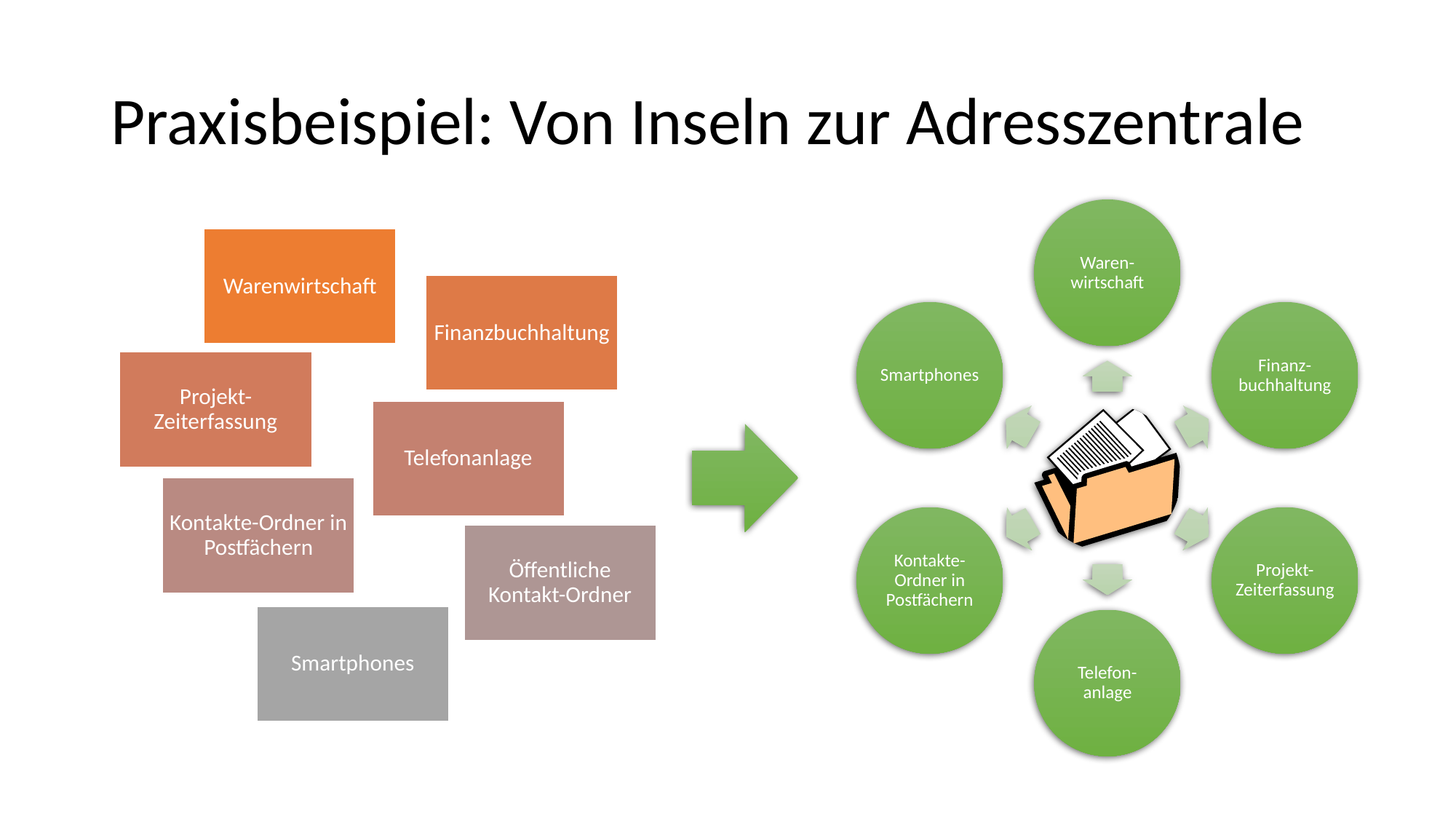

# Praxisbeispiel: Von Inseln zur Adresszentrale

Waren-wirtschaft

Finanz-buchhaltung

Projekt-Zeiterfassung

Telefon-anlage

Kontakte-Ordner in Postfächern

Smartphones
Warenwirtschaft
Finanzbuchhaltung
Projekt-Zeiterfassung
Telefonanlage
Kontakte-Ordner in Postfächern
Öffentliche Kontakt-Ordner
Smartphones